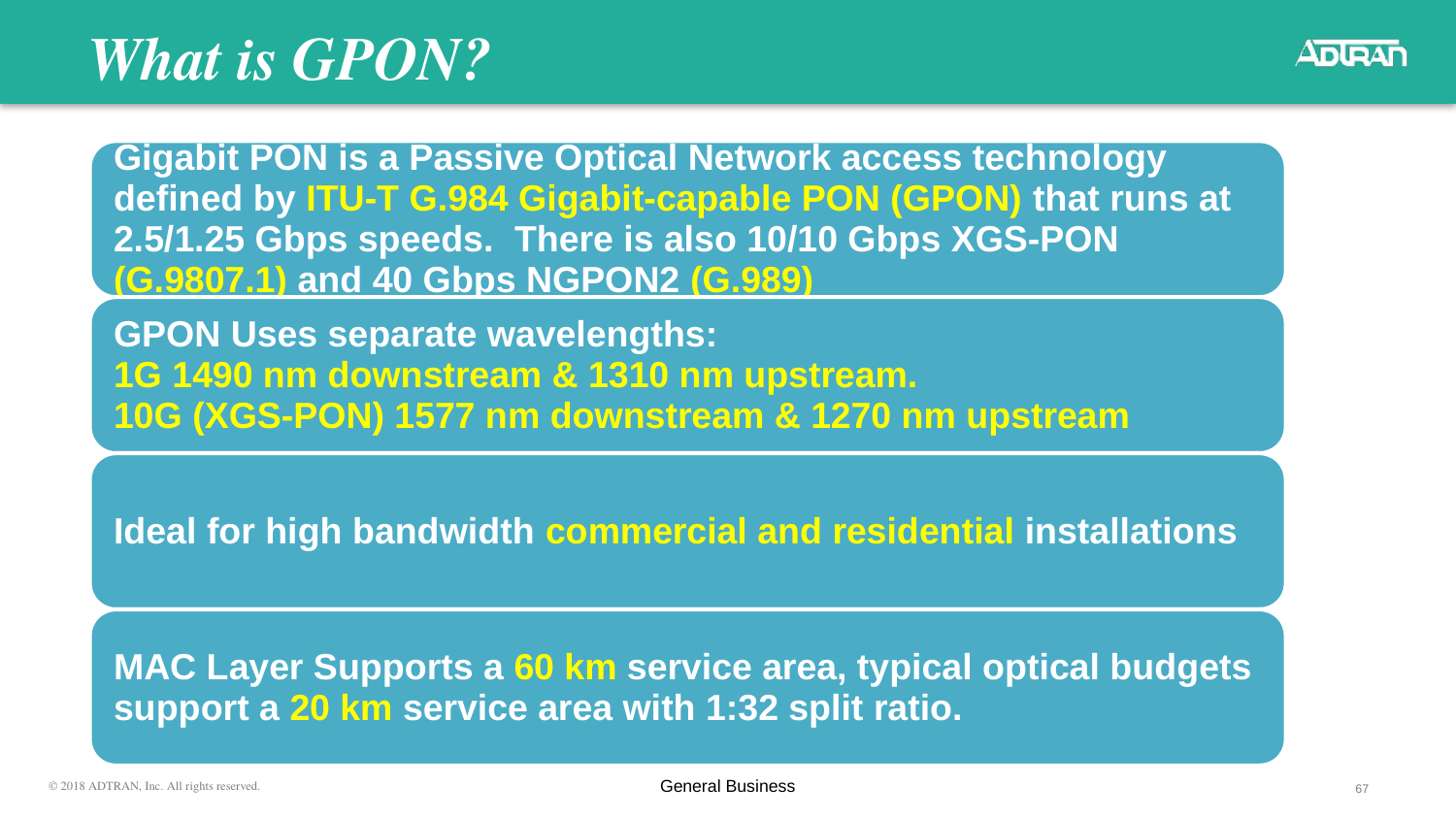

# What is GPON?
Ideal for high bandwidth commercial and residential installations
MAC Layer Supports a 60 km service area, typical optical budgets support a 20 km service area with 1:32 split ratio.
Gigabit PON is a Passive Optical Network access technology defined by ITU-T G.984 Gigabit-capable PON (GPON) that runs at 2.5/1.25 Gbps speeds.  There is also 10/10 Gbps XGS-PON (G.9807.1) and 40 Gbps NGPON2 (G.989)
GPON Uses separate wavelengths:
1G 1490 nm downstream & 1310 nm upstream.
10G (XGS-PON) 1577 nm downstream & 1270 nm upstream